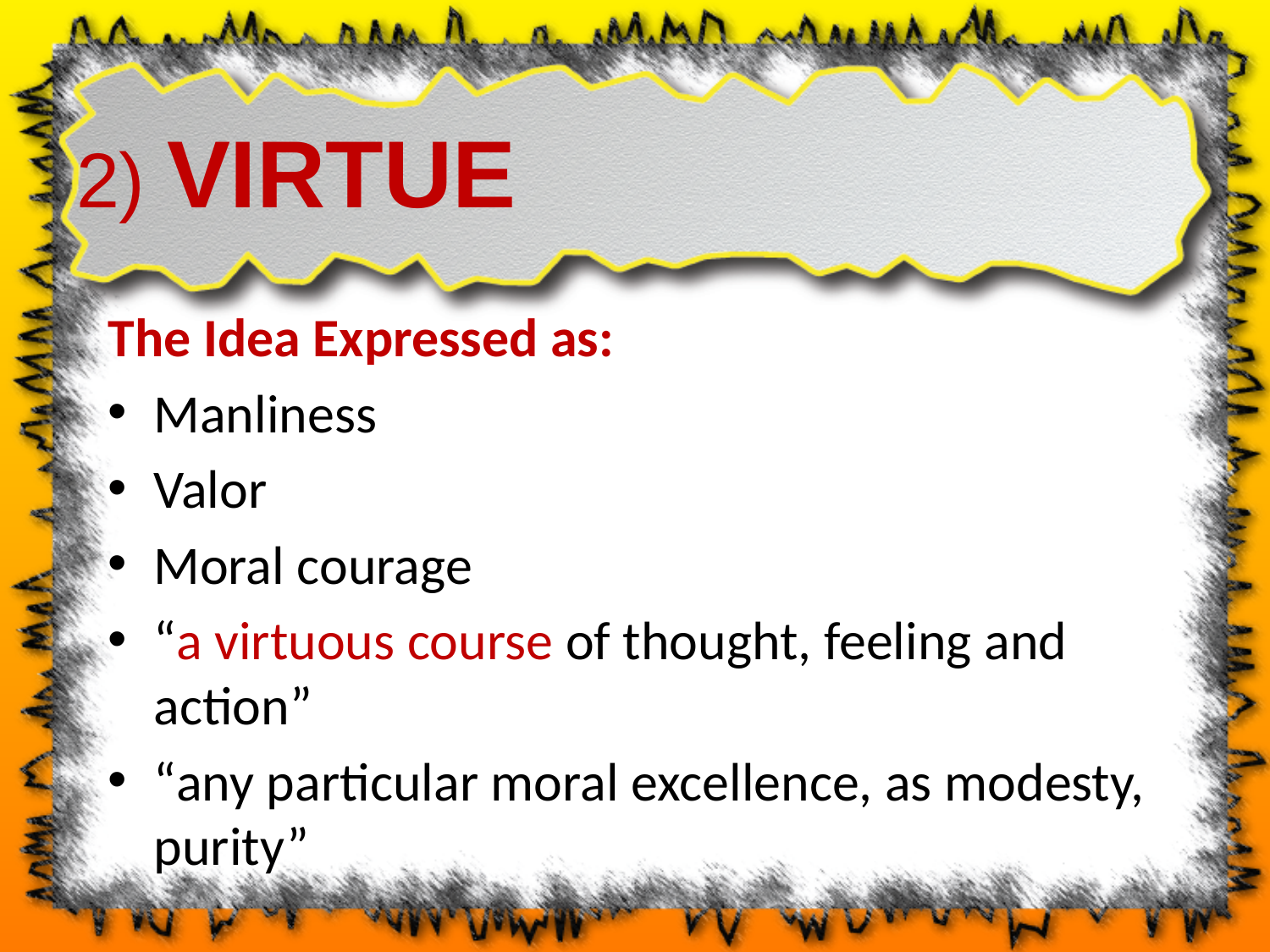

# 2) VIRTUE
The Idea Expressed as:
Manliness
Valor
Moral courage
“a virtuous course of thought, feeling and action”
“any particular moral excellence, as modesty, purity”